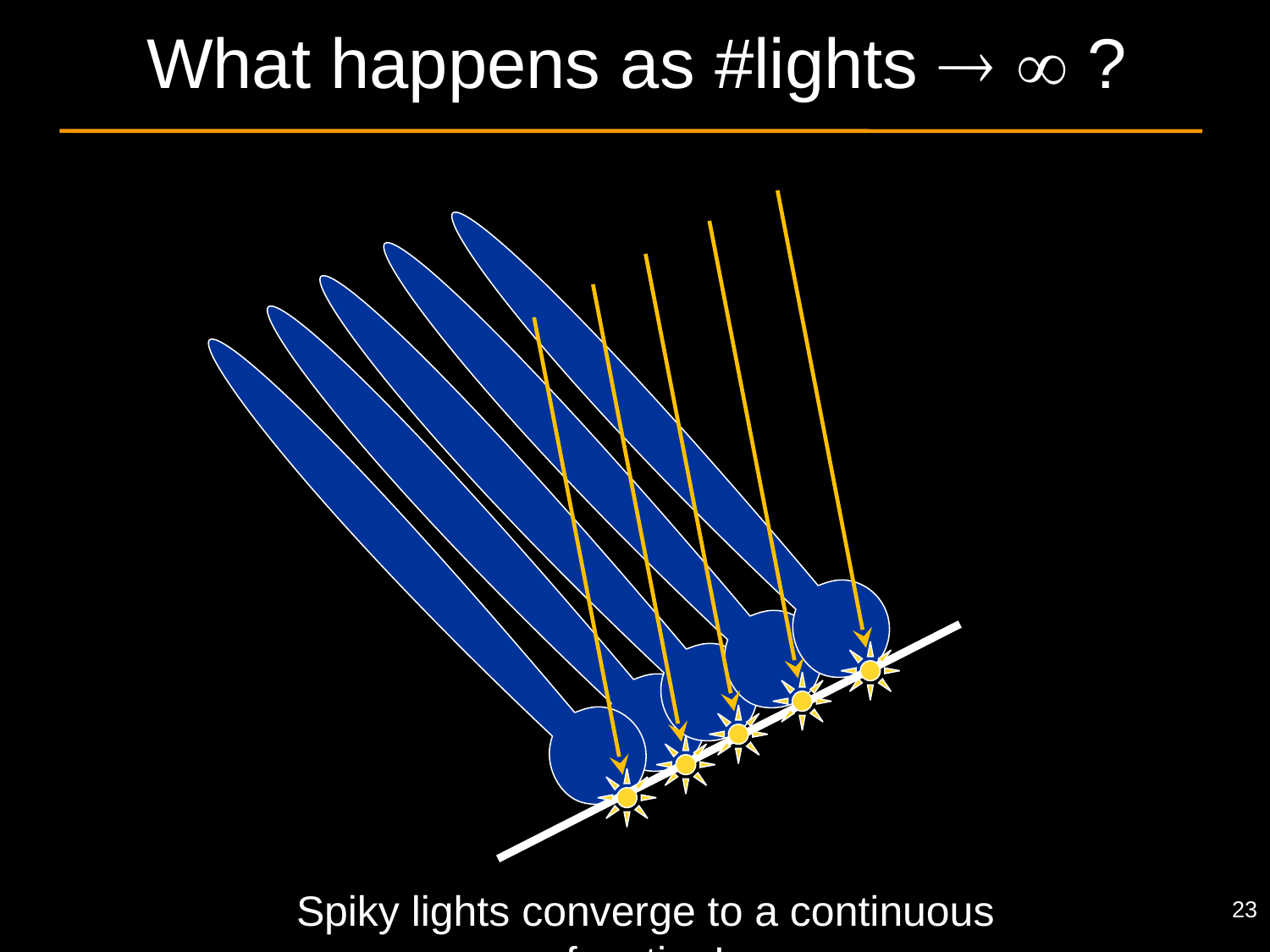

# What happens as #lights → ∞ ?

Spiky lights converge to a continuous function!

23